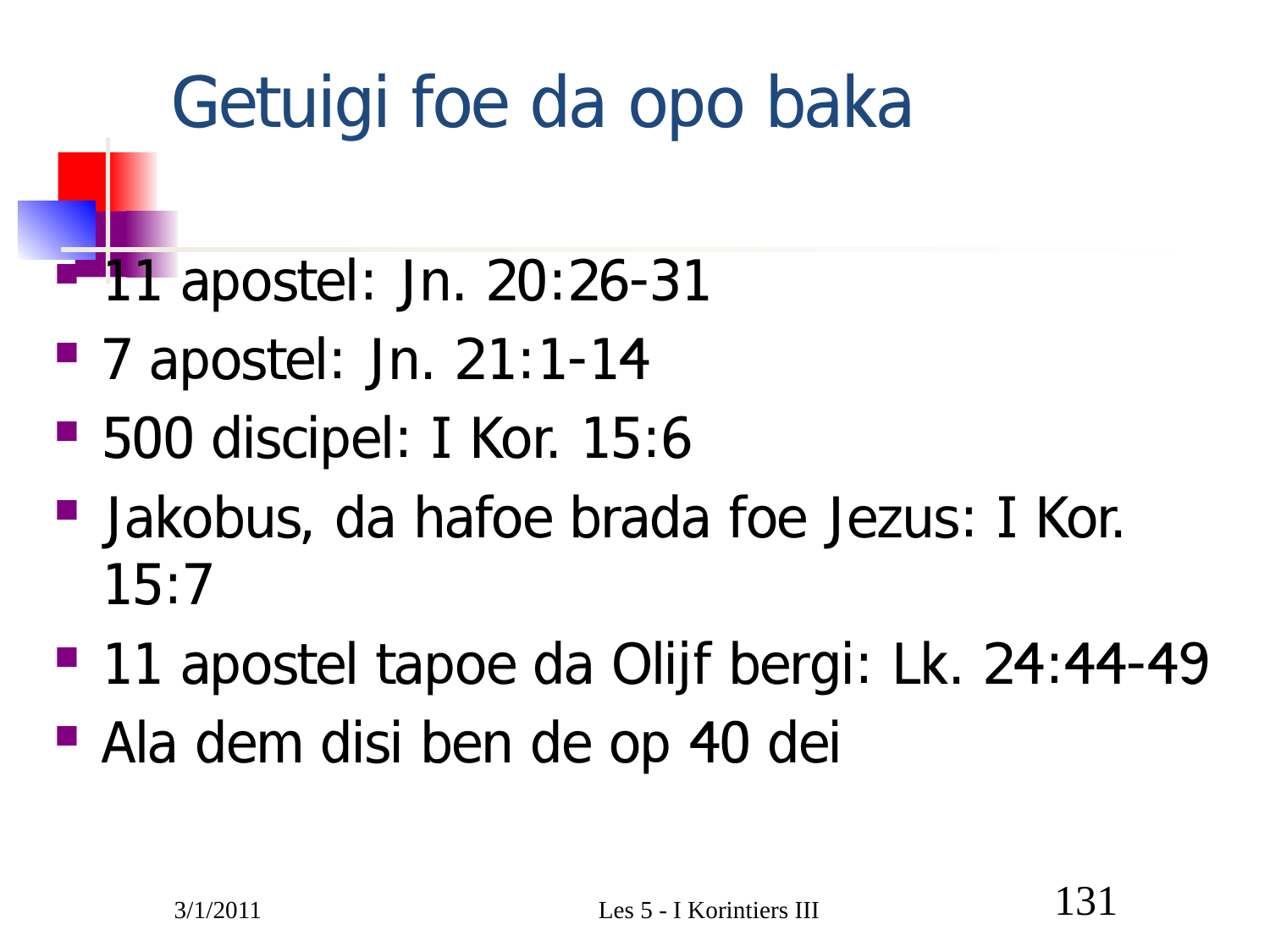

# Getuigi foe da opo baka
11 apostel: Jn. 20:26-31
7 apostel: Jn. 21:1-14
500 discipel: I Kor. 15:6
Jakobus, da hafoe brada foe Jezus: I Kor. 15:7
11 apostel tapoe da Olijf bergi: Lk. 24:44-49
Ala dem disi ben de op 40 dei

3/1/2011
Les 5 - I Korintiers III
131